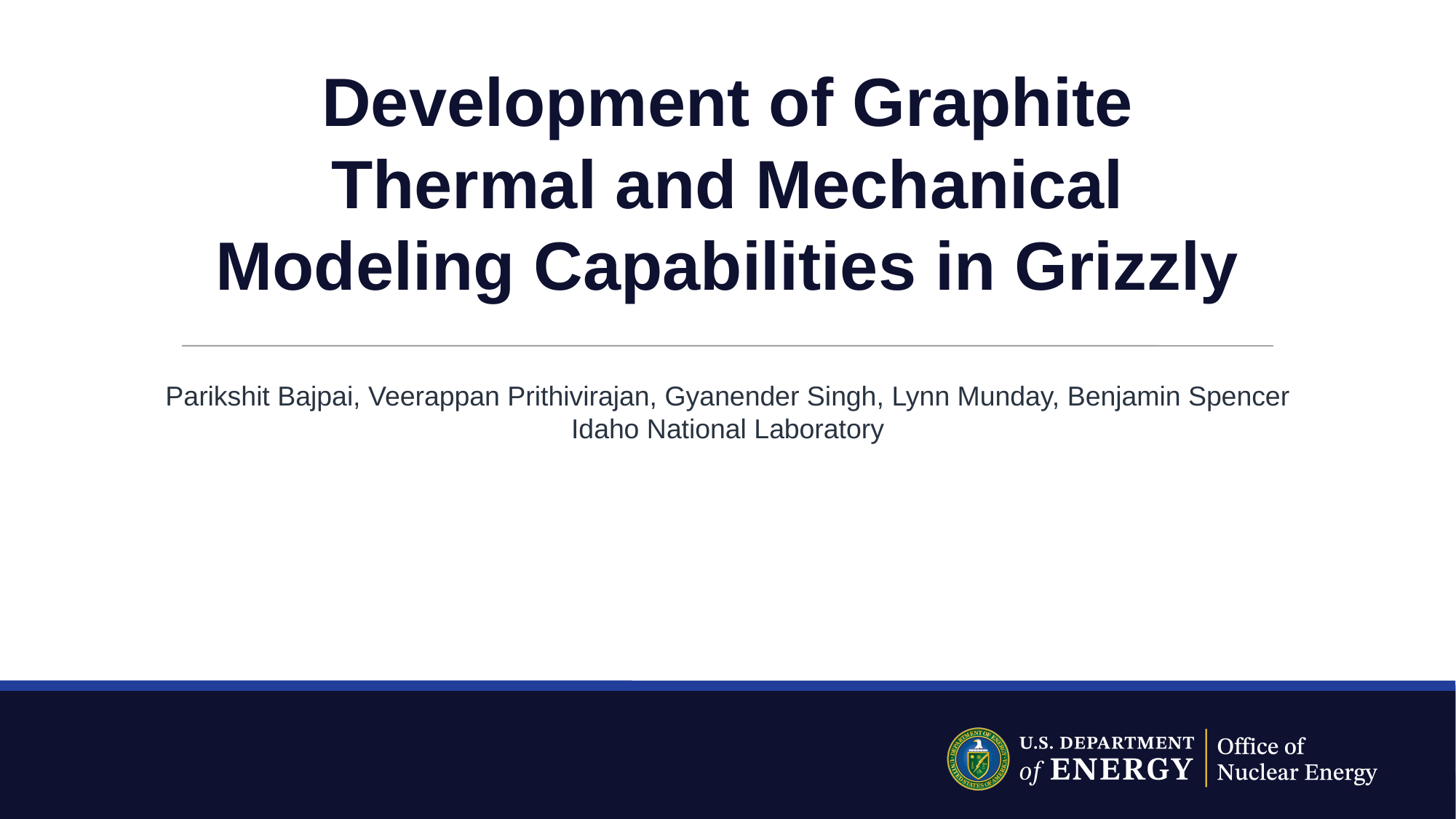

# Development of Graphite Thermal and Mechanical Modeling Capabilities in Grizzly
Parikshit Bajpai, Veerappan Prithivirajan, Gyanender Singh, Lynn Munday, Benjamin Spencer
Idaho National Laboratory